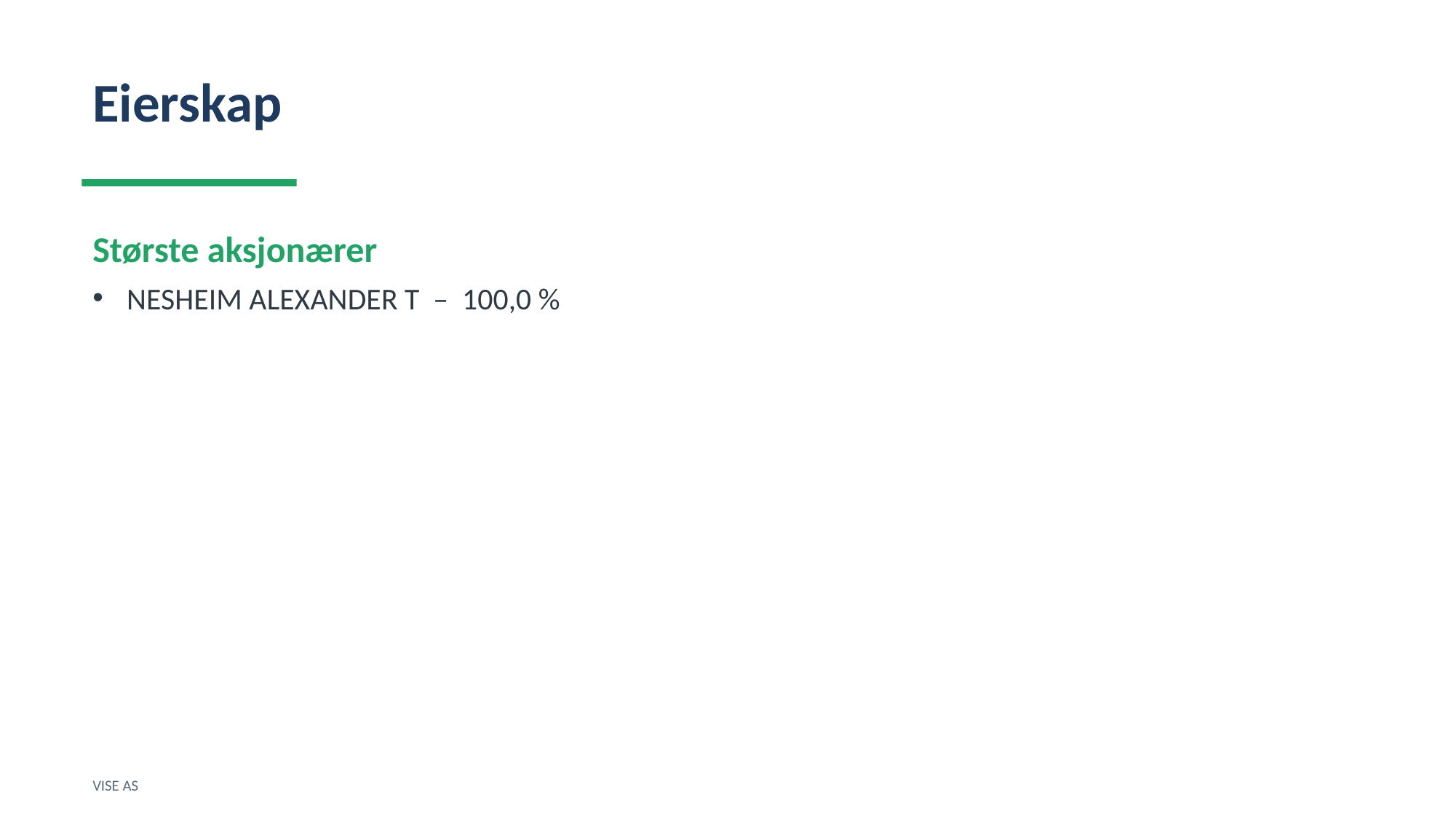

Eierskap

Største aksjonærer
NESHEIM ALEXANDER T  –  100,0 %
VISE AS